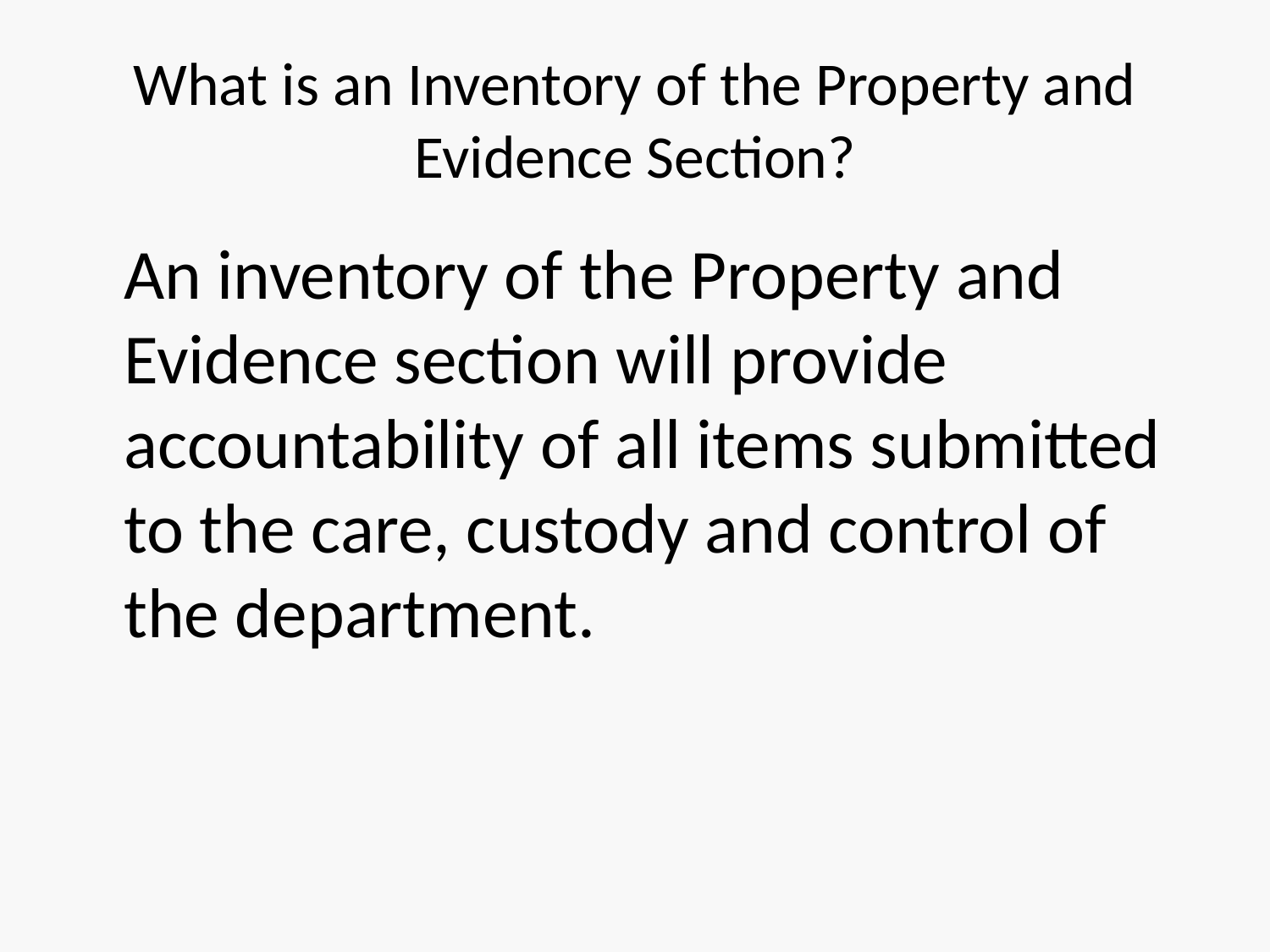

# What is an Inventory of the Property and Evidence Section?
	An inventory of the Property and Evidence section will provide accountability of all items submitted to the care, custody and control of the department.